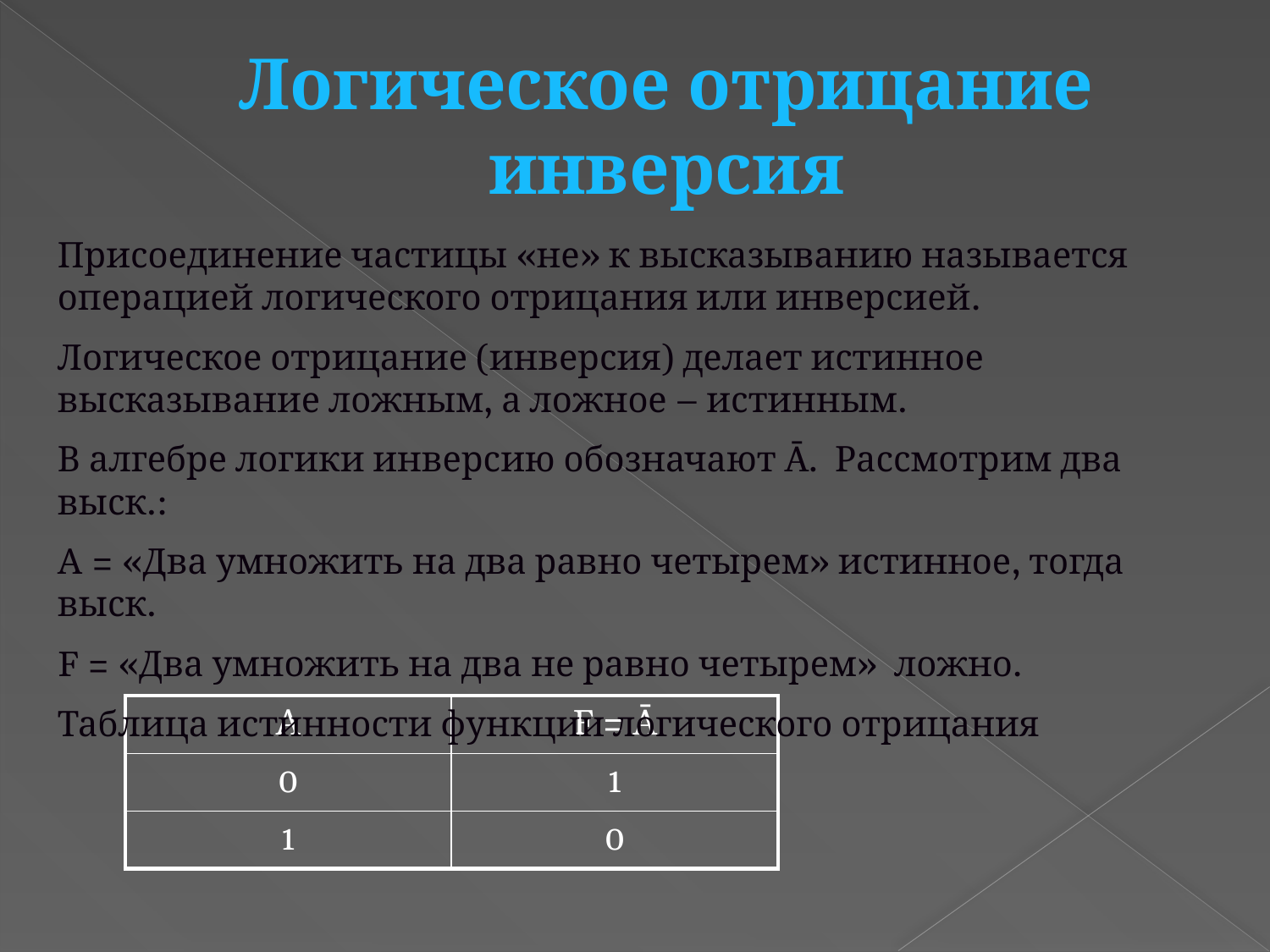

# Логическое отрицание инверсия
Присоединение частицы «не» к высказыванию называется операцией логического отрицания или инверсией.
Логическое отрицание (инверсия) делает истинное высказывание ложным, а ложное – истинным.
В алгебре логики инверсию обозначают Ā.  Рассмотрим два выск.:
А = «Два умножить на два равно четырем» истинное, тогда выск.
F = «Два умножить на два не равно четырем»  ложно.
Таблица истинности функции логического отрицания
| А | F = Ā |
| --- | --- |
| 0 | 1 |
| 1 | 0 |